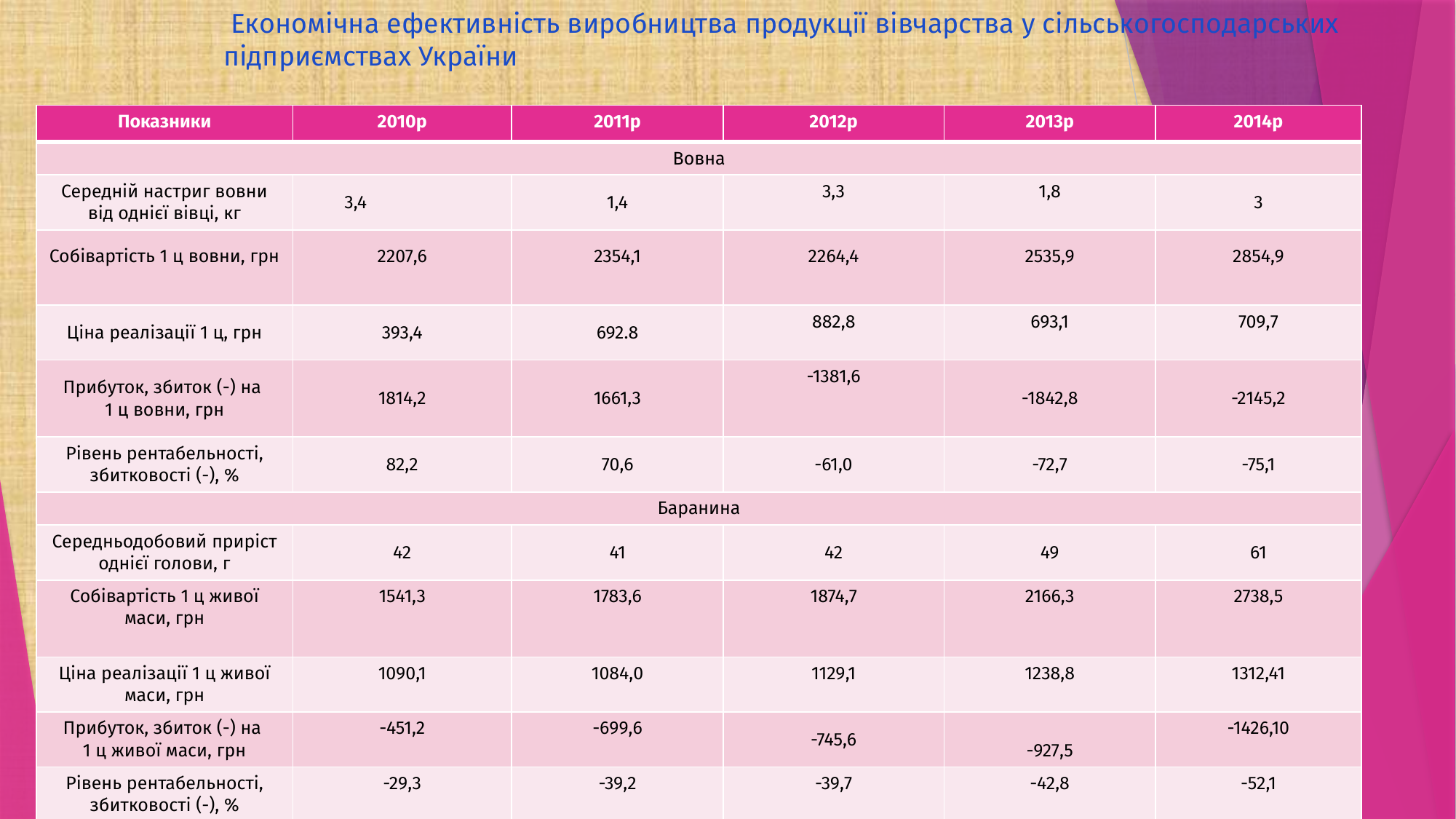

# Економічна ефективність виробництва продукції вівчарства у сільськогосподарських підприємствах України
| Показники | 2010р | 2011р | 2012р | 2013р | 2014р |
| --- | --- | --- | --- | --- | --- |
| Вовна |  |  |  |  |  |
| Середній настриг вовни від однієї вівці, кг | 3,4 | 1,4 | 3,3 | 1,8 | 3 |
| Собівартість 1 ц вовни, грн | 2207,6 | 2354,1 | 2264,4 | 2535,9 | 2854,9 |
| Ціна реалізації 1 ц, грн | 393,4 | 692.8 | 882,8 | 693,1 | 709,7 |
| Прибуток, збиток (-) на 1 ц вовни, грн | 1814,2 | 1661,3 | -1381,6 | -1842,8 | -2145,2 |
| Рівень рентабельності, збитковості (-), % | 82,2 | 70,6 | -61,0 | -72,7 | -75,1 |
| Баранина |  |  |  |  |  |
| Середньодобовий приріст однієї голови, г | 42 | 41 | 42 | 49 | 61 |
| Собівартість 1 ц живої маси, грн | 1541,3 | 1783,6 | 1874,7 | 2166,3 | 2738,5 |
| Ціна реалізації 1 ц живої маси, грн | 1090,1 | 1084,0 | 1129,1 | 1238,8 | 1312,41 |
| Прибуток, збиток (-) на 1 ц живої маси, грн | -451,2 | -699,6 | -745,6 | -927,5 | -1426,10 |
| Рівень рентабельності, збитковості (-), % | -29,3 | -39,2 | -39,7 | -42,8 | -52,1 |